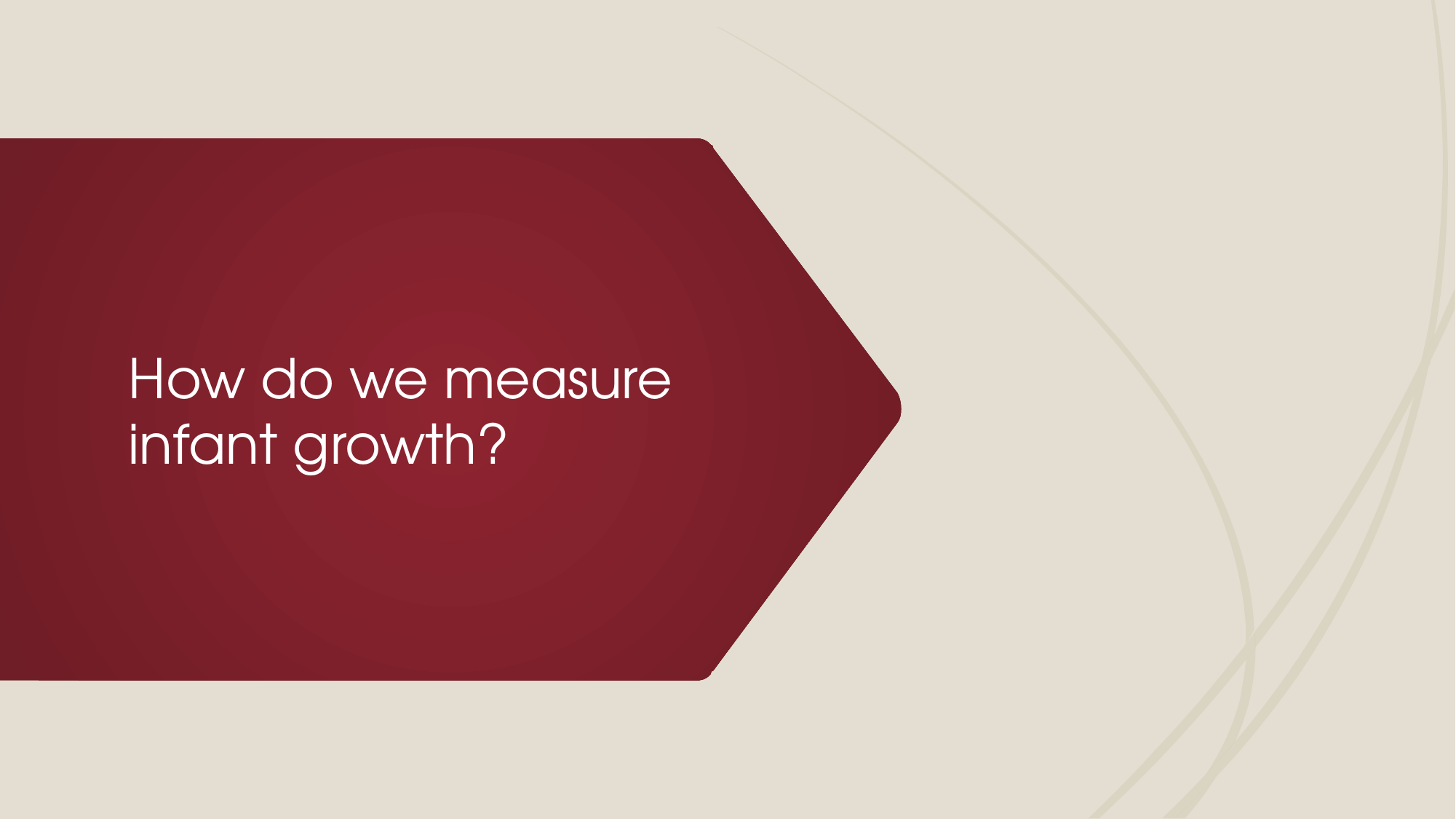

# How do we measure infant growth?